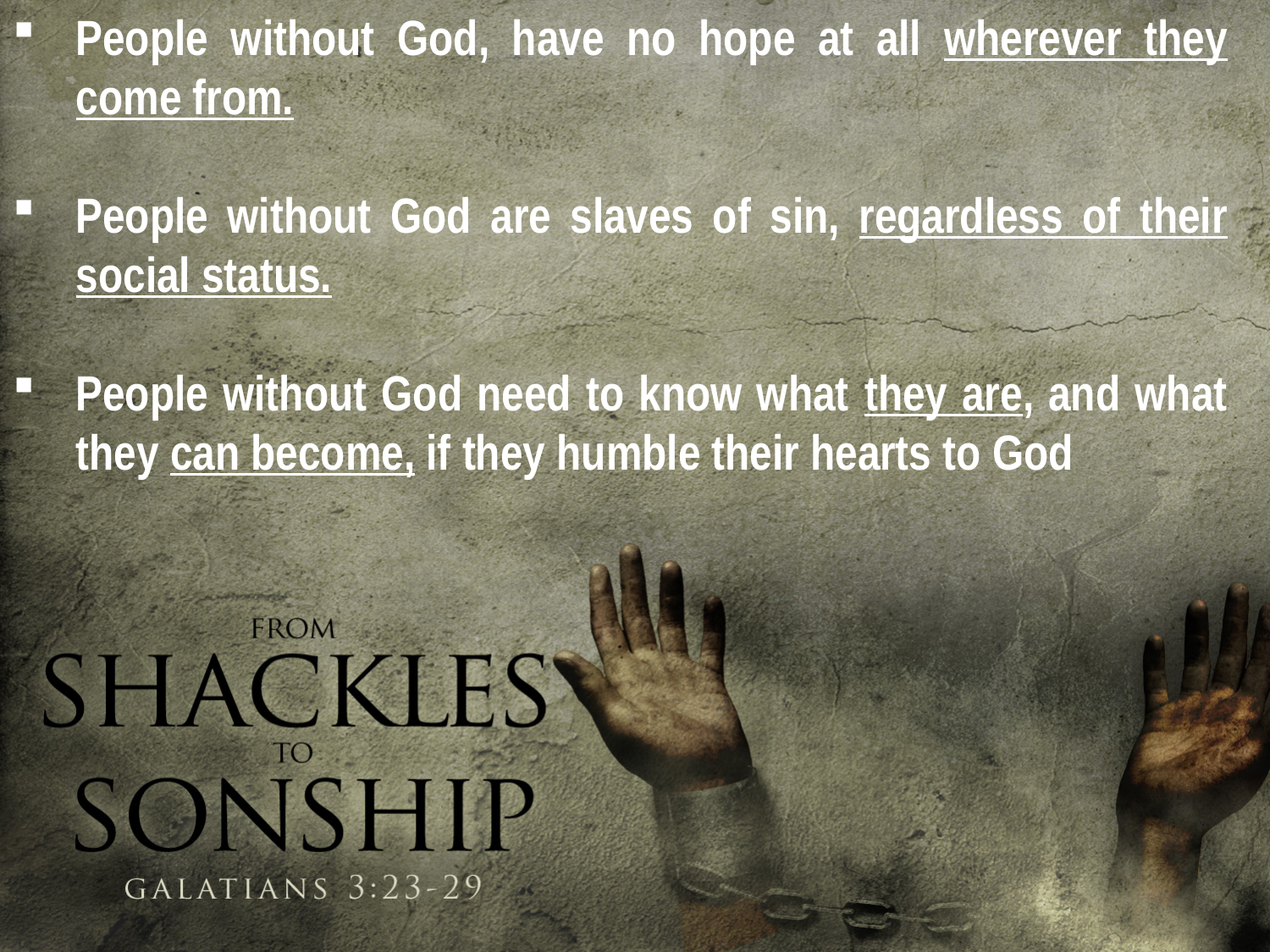

People without God, have no hope at all wherever they come from.

People without God are slaves of sin, regardless of their social status.

People without God need to know what they are, and what they can become, if they humble their hearts to God